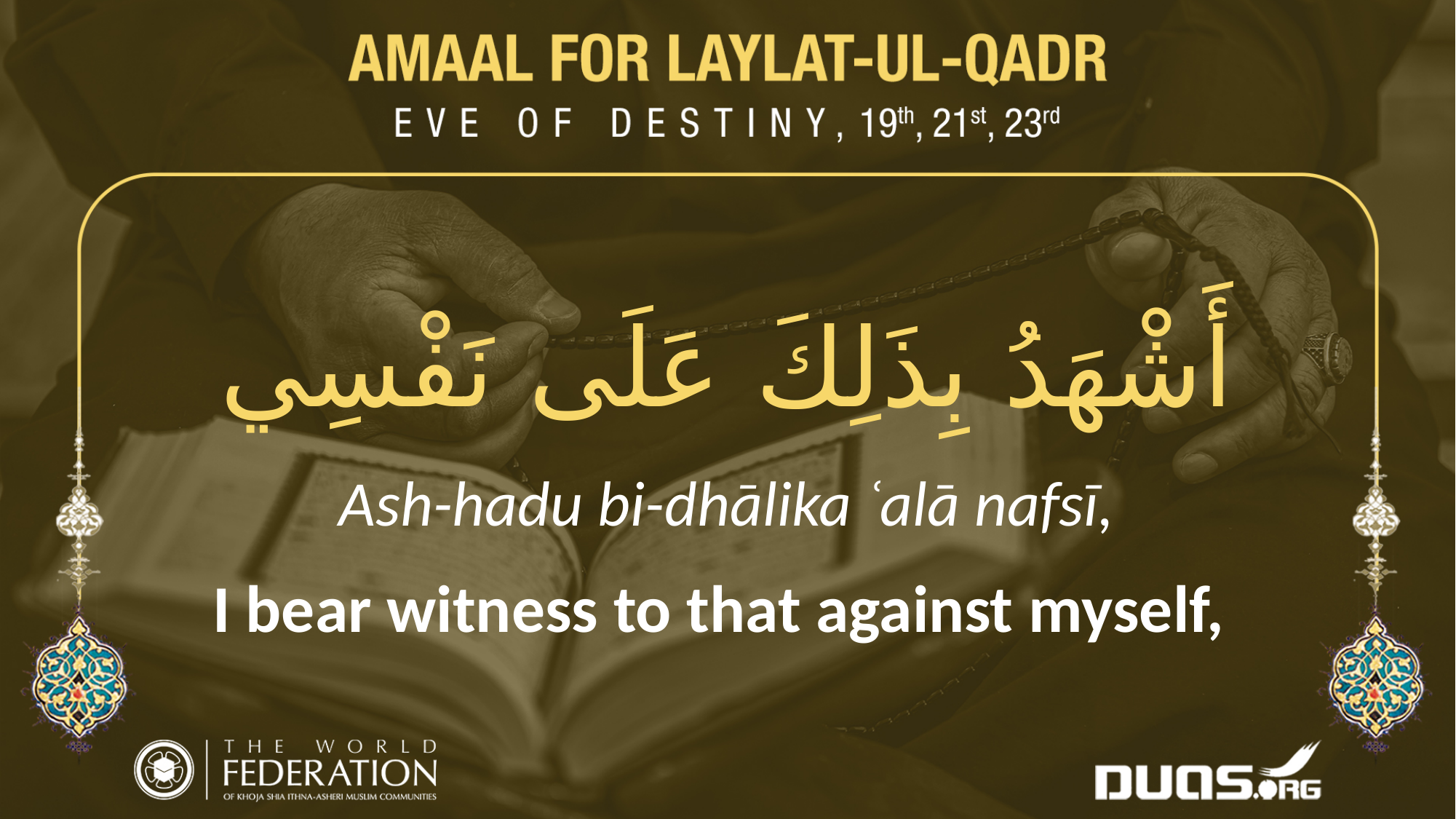

أَشْهَدُ بِذَلِكَ عَلَى نَفْسِي
Ash-hadu bi-dhālika ʿalā nafsī,
I bear witness to that against myself,